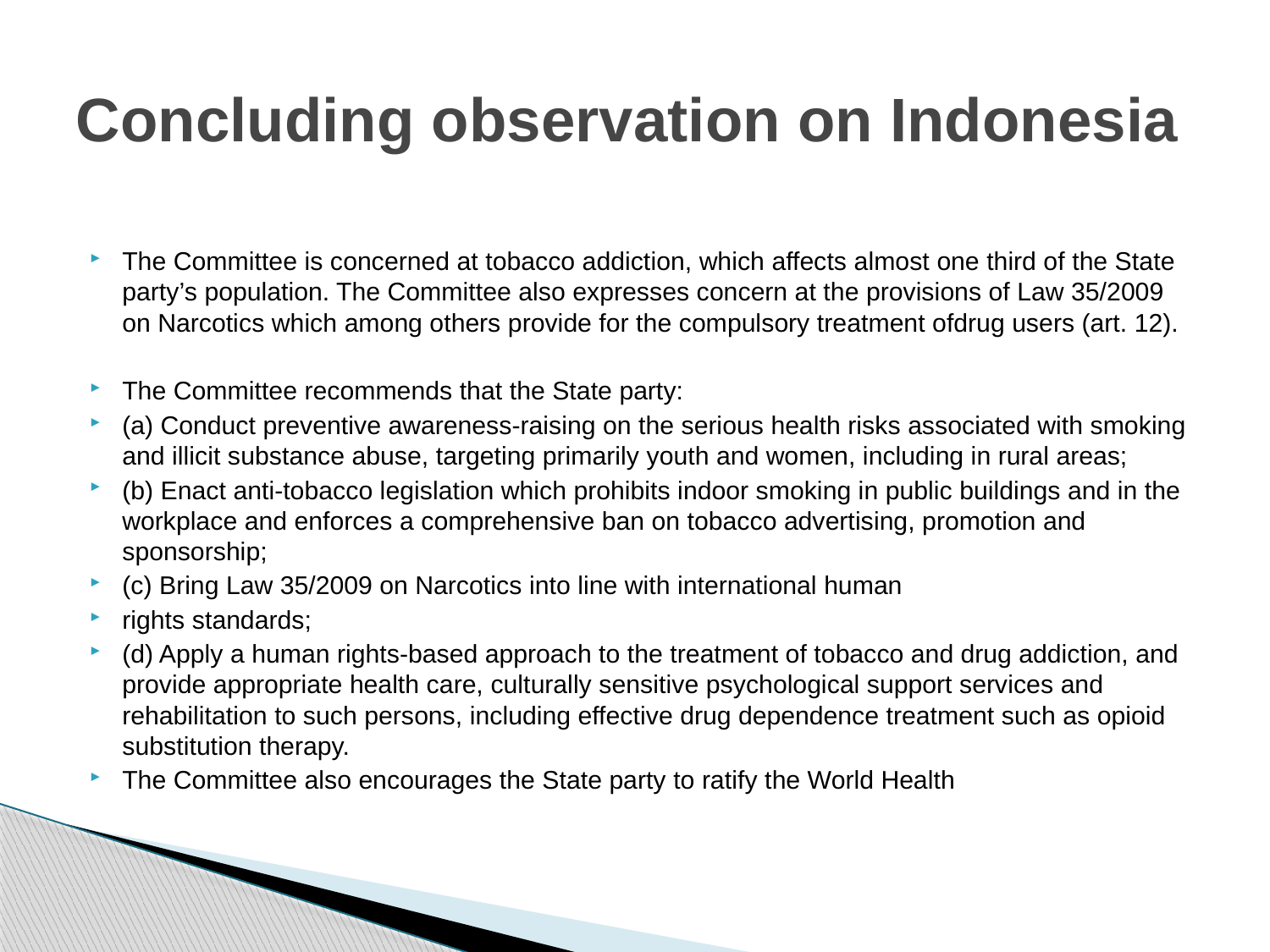

# Concluding observation on Indonesia

The Committee is concerned at tobacco addiction, which affects almost one third of the State party’s population. The Committee also expresses concern at the provisions of Law 35/2009 on Narcotics which among others provide for the compulsory treatment ofdrug users (art. 12).

The Committee recommends that the State party:
(a) Conduct preventive awareness-raising on the serious health risks associated with smoking and illicit substance abuse, targeting primarily youth and women, including in rural areas;
(b) Enact anti-tobacco legislation which prohibits indoor smoking in public buildings and in the workplace and enforces a comprehensive ban on tobacco advertising, promotion and sponsorship;
(c) Bring Law 35/2009 on Narcotics into line with international human
rights standards;
(d) Apply a human rights-based approach to the treatment of tobacco and drug addiction, and provide appropriate health care, culturally sensitive psychological support services and rehabilitation to such persons, including effective drug dependence treatment such as opioid substitution therapy.
The Committee also encourages the State party to ratify the World Health